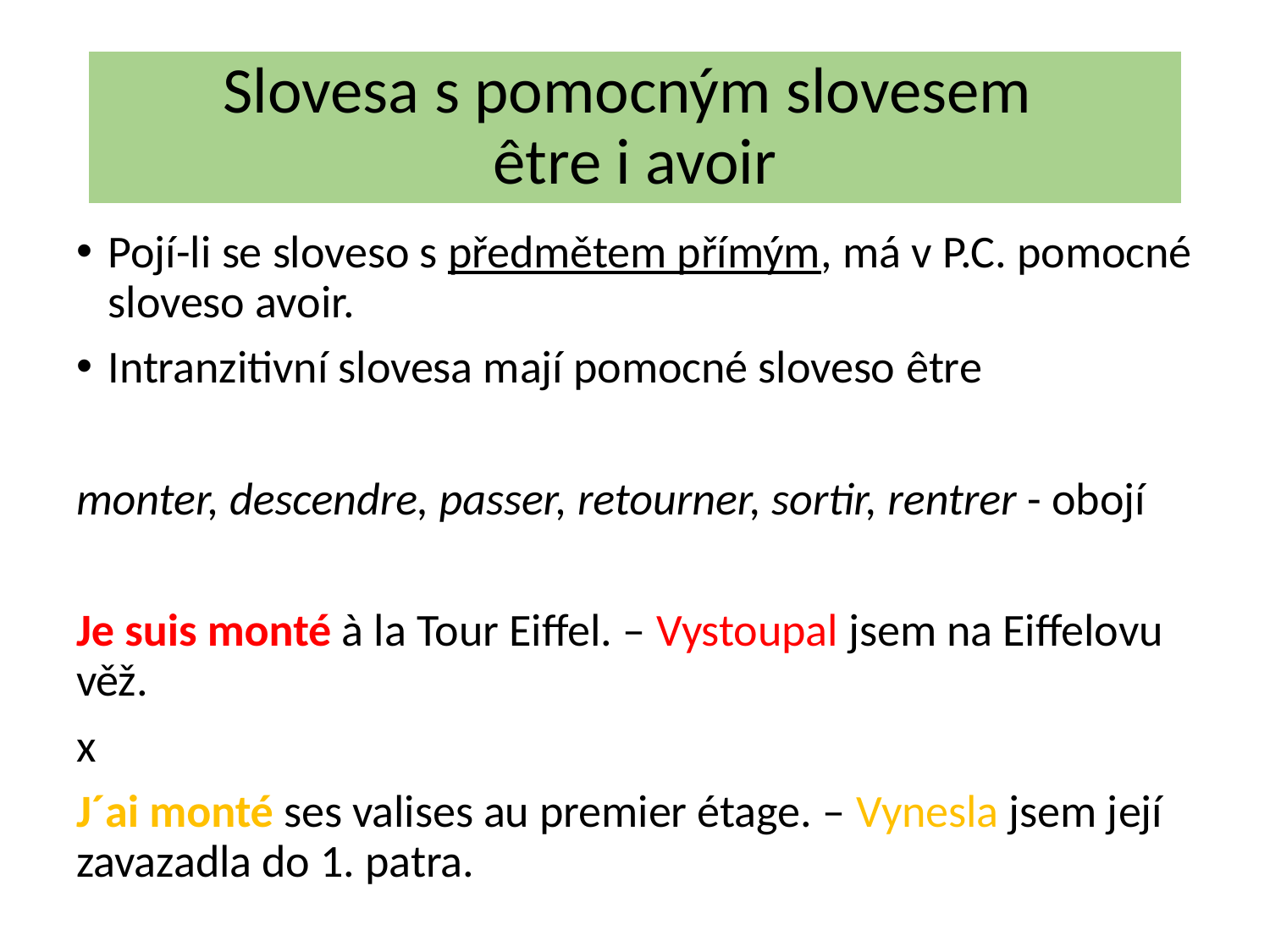

# Slovesa s pomocným slovesem être i avoir
Pojí-li se sloveso s předmětem přímým, má v P.C. pomocné sloveso avoir.
Intranzitivní slovesa mají pomocné sloveso être

monter, descendre, passer, retourner, sortir, rentrer - obojí

Je suis monté à la Tour Eiffel. – Vystoupal jsem na Eiffelovu věž.
x
J´ai monté ses valises au premier étage. – Vynesla jsem její zavazadla do 1. patra.